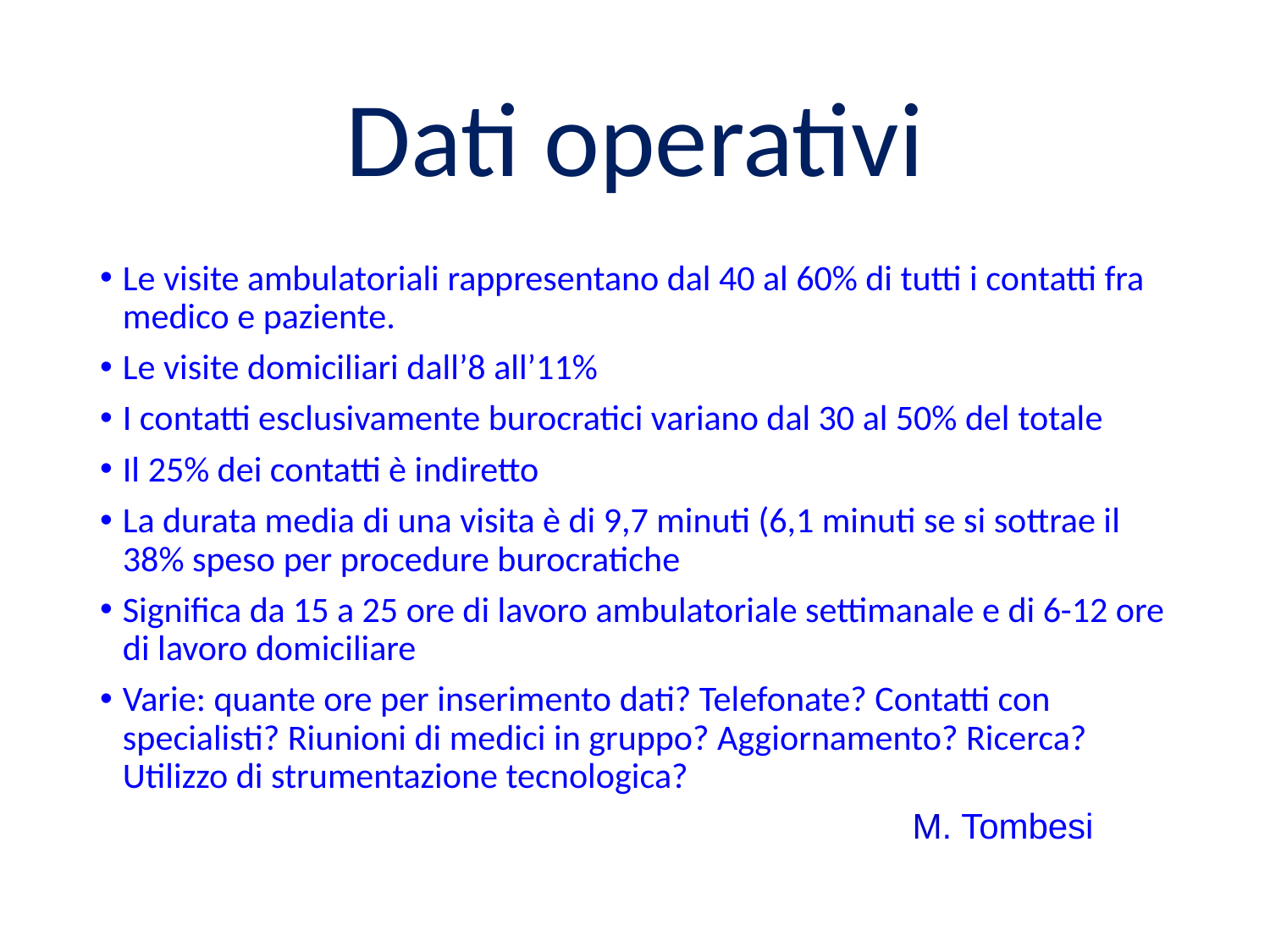

# Dati operativi
Le visite ambulatoriali rappresentano dal 40 al 60% di tutti i contatti fra medico e paziente.
Le visite domiciliari dall’8 all’11%
I contatti esclusivamente burocratici variano dal 30 al 50% del totale
Il 25% dei contatti è indiretto
La durata media di una visita è di 9,7 minuti (6,1 minuti se si sottrae il 38% speso per procedure burocratiche
Significa da 15 a 25 ore di lavoro ambulatoriale settimanale e di 6-12 ore di lavoro domiciliare
Varie: quante ore per inserimento dati? Telefonate? Contatti con specialisti? Riunioni di medici in gruppo? Aggiornamento? Ricerca? Utilizzo di strumentazione tecnologica?
                                                                                                     M. Tombesi